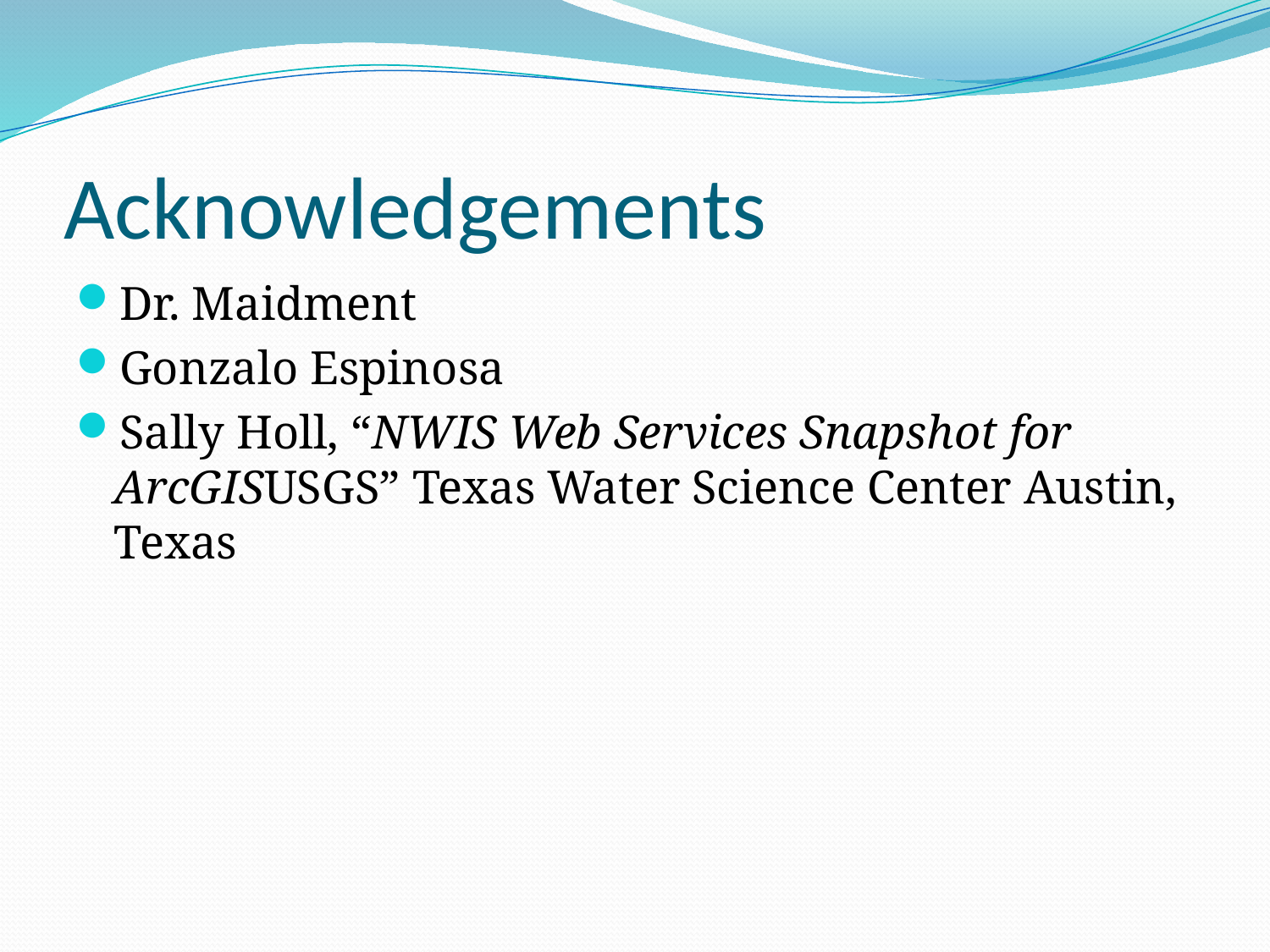

# Acknowledgements
Dr. Maidment
Gonzalo Espinosa
Sally Holl, “NWIS Web Services Snapshot for ArcGISUSGS” Texas Water Science Center Austin, Texas